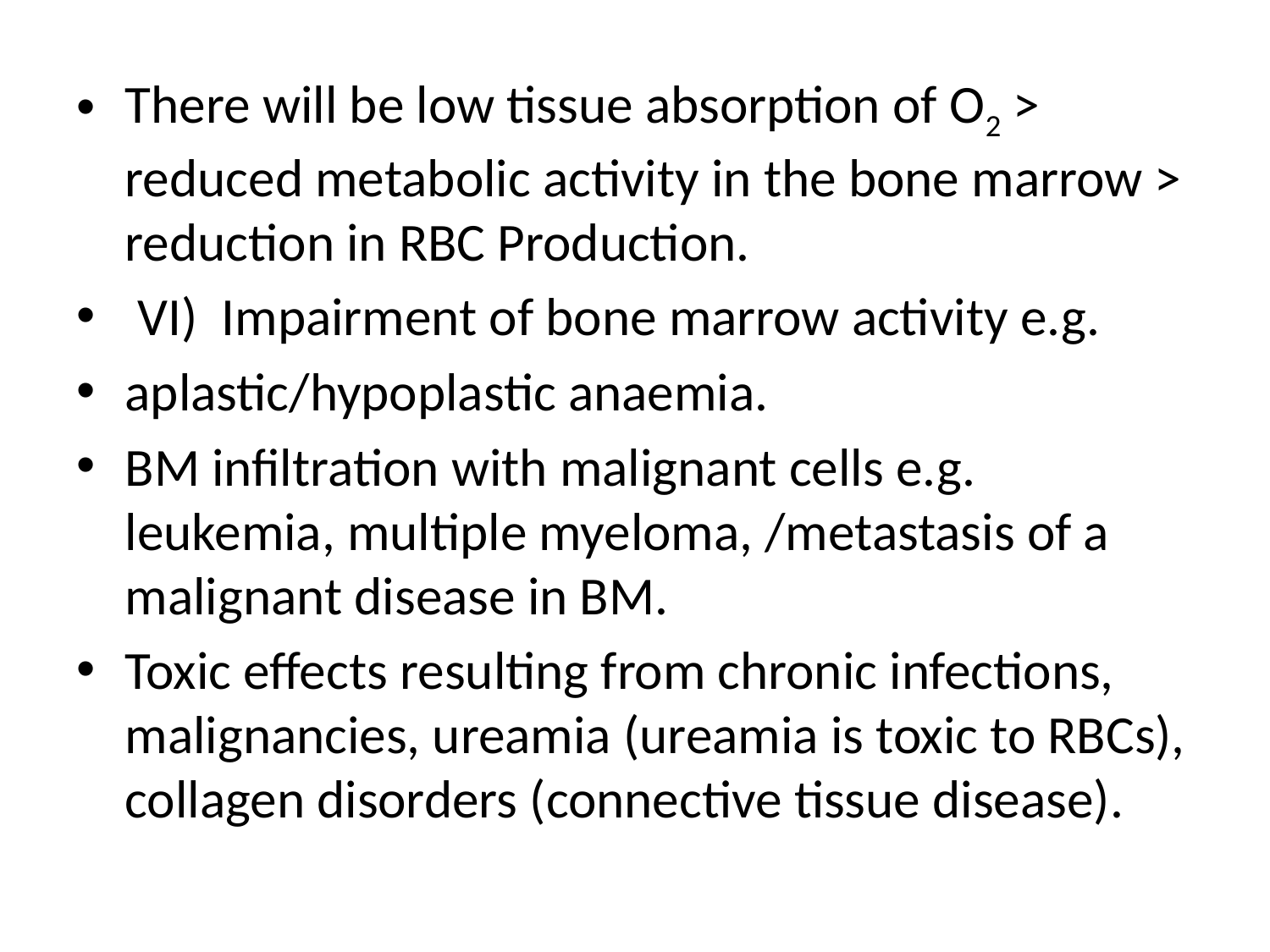

There will be low tissue absorption of O2 > reduced metabolic activity in the bone marrow > reduction in RBC Production.
 VI)  Impairment of bone marrow activity e.g.
aplastic/hypoplastic anaemia.
BM infiltration with malignant cells e.g. leukemia, multiple myeloma, /metastasis of a malignant disease in BM.
Toxic effects resulting from chronic infections, malignancies, ureamia (ureamia is toxic to RBCs), collagen disorders (connective tissue disease).